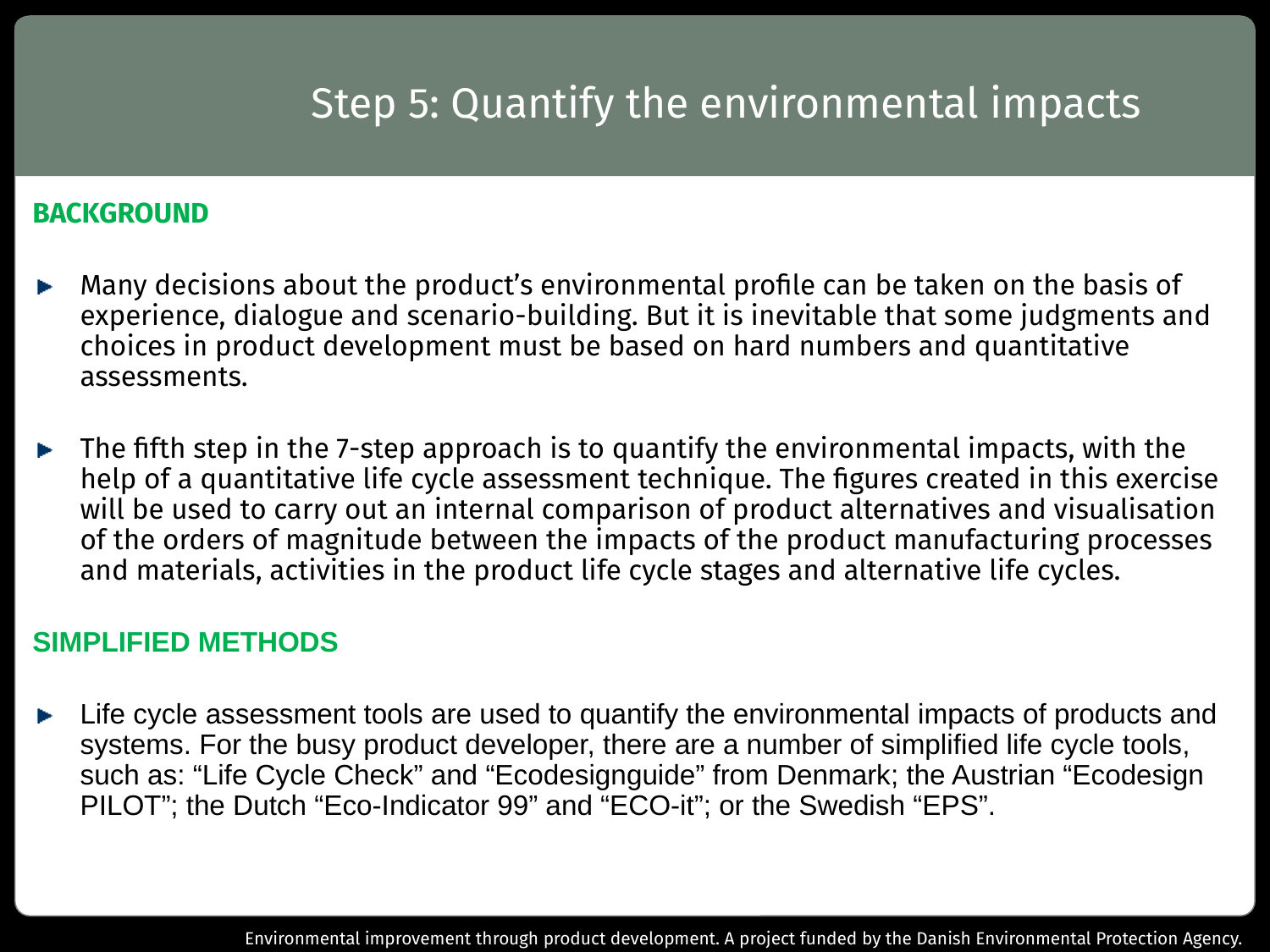

# Step 5: Quantify the environmental impacts
BACKGROUND

Many decisions about the product’s environmental profile can be taken on the basis of experience, dialogue and scenario-building. But it is inevitable that some judgments and choices in product development must be based on hard numbers and quantitative assessments.

The fifth step in the 7-step approach is to quantify the environmental impacts, with the help of a quantitative life cycle assessment technique. The figures created in this exercise will be used to carry out an internal comparison of product alternatives and visualisation of the orders of magnitude between the impacts of the product manufacturing processes and materials, activities in the product life cycle stages and alternative life cycles.

SIMPLIFIED METHODS

Life cycle assessment tools are used to quantify the environmental impacts of products and systems. For the busy product developer, there are a number of simplified life cycle tools, such as: “Life Cycle Check” and “Ecodesignguide” from Denmark; the Austrian “Ecodesign PILOT”; the Dutch “Eco-Indicator 99” and “ECO-it”; or the Swedish “EPS”.